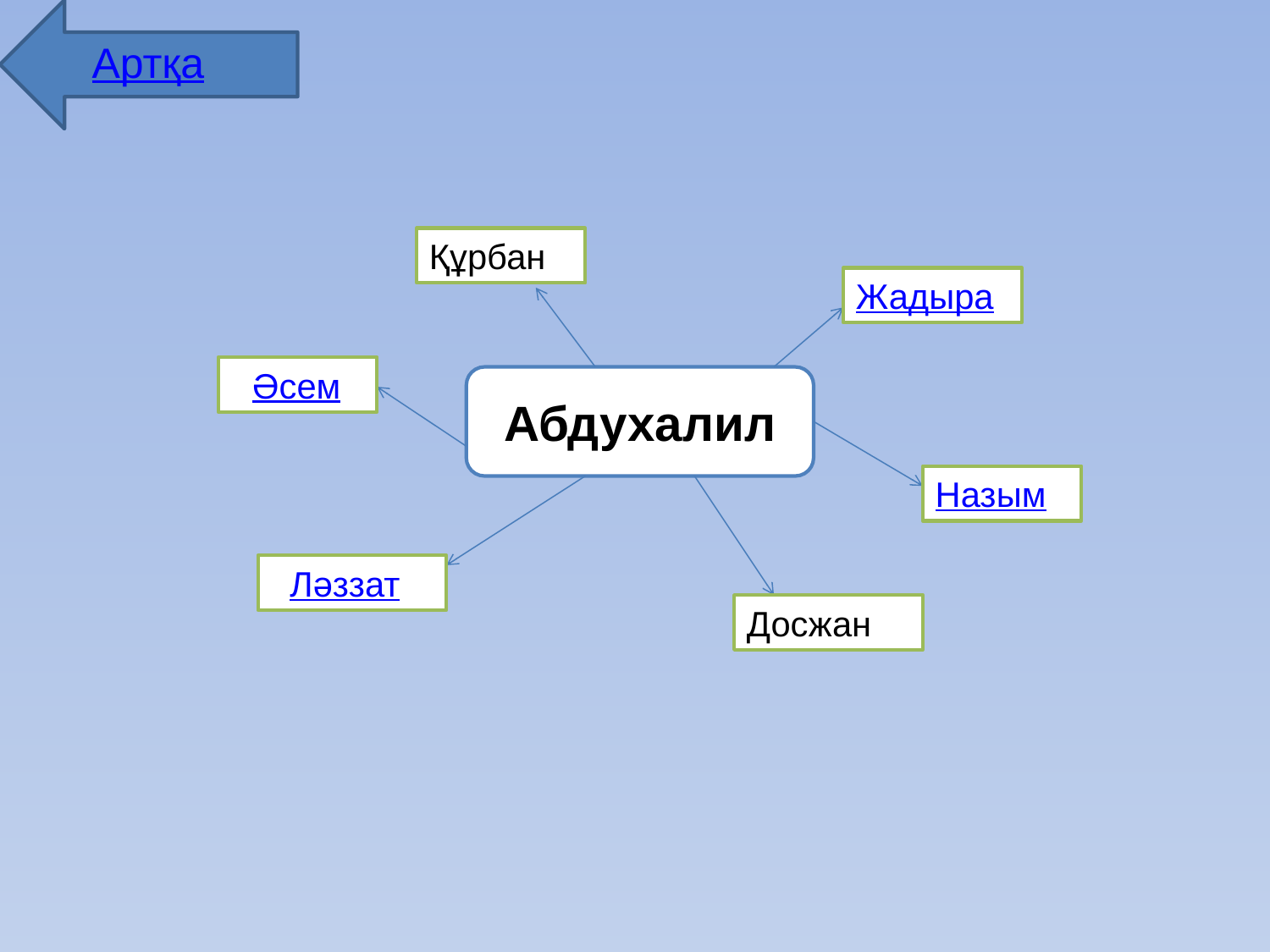

Артқа
Құрбан
Жадыра
   Әсем
Абдухалил
Назым
  Ләззат
Досжан